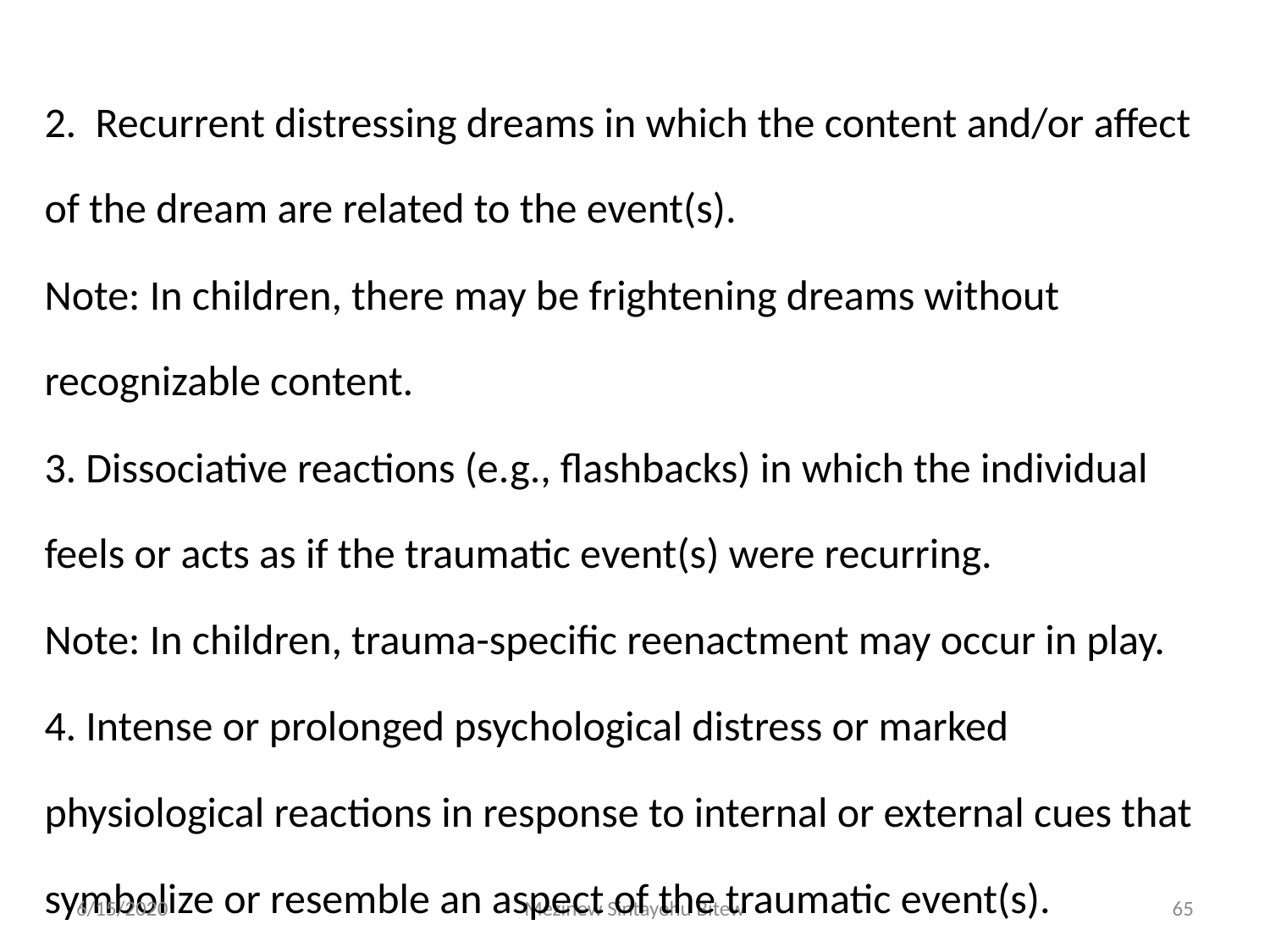

2.  Recurrent distressing dreams in which the content and/or affect of the dream are related to the event(s).
Note: In children, there may be frightening dreams without recognizable content.
3. Dissociative reactions (e.g., flashbacks) in which the individual feels or acts as if the traumatic event(s) were recurring.
Note: In children, trauma-specific reenactment may occur in play.
4. Intense or prolonged psychological distress or marked physiological reactions in response to internal or external cues that symbolize or resemble an aspect of the traumatic event(s).

6/15/2020
Mezinew Sintayehu Bitew
65